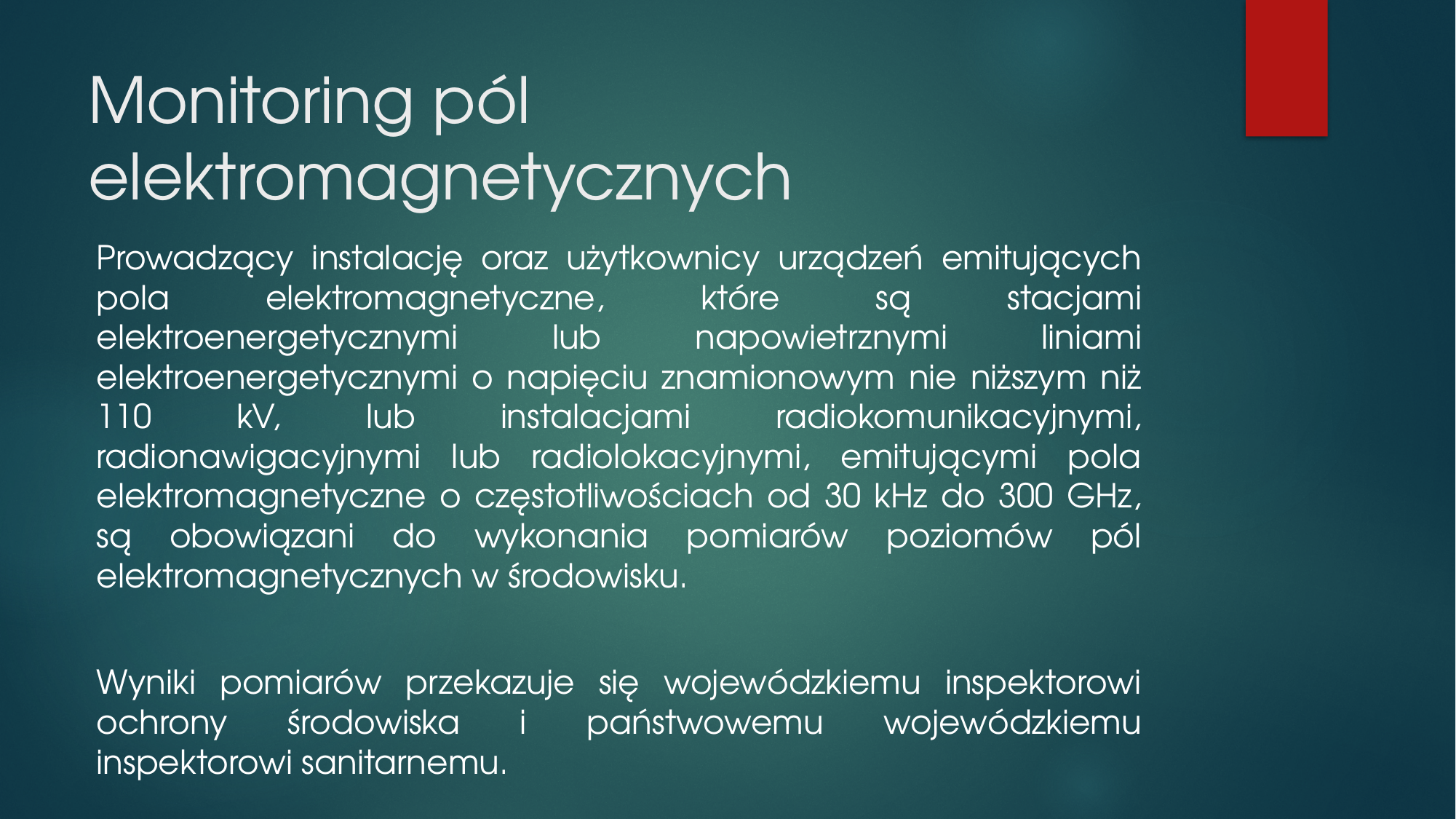

# Monitoring pól elektromagnetycznych
Prowadzący instalację oraz użytkownicy urządzeń emitujących pola elektromagnetyczne, które są stacjami elektroenergetycznymi lub napowietrznymi liniami elektroenergetycznymi o napięciu znamionowym nie niższym niż 110 kV, lub instalacjami radiokomunikacyjnymi, radionawigacyjnymi lub radiolokacyjnymi, emitującymi pola elektromagnetyczne o częstotliwościach od 30 kHz do 300 GHz, są obowiązani do wykonania pomiarów poziomów pól elektromagnetycznych w środowisku.

Wyniki pomiarów przekazuje się wojewódzkiemu inspektorowi ochrony środowiska i państwowemu wojewódzkiemu inspektorowi sanitarnemu.